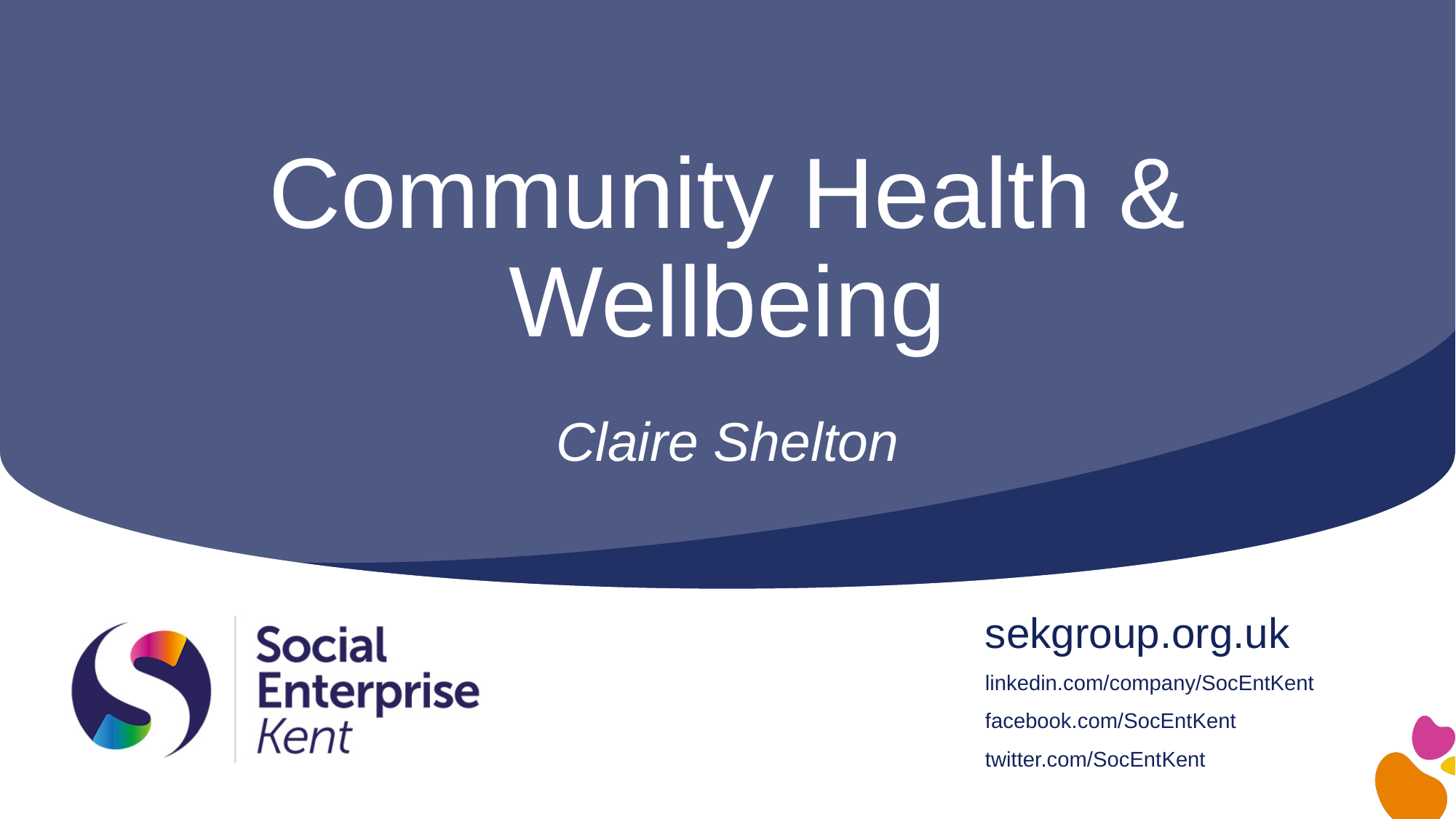

# Community Health & Wellbeing
Claire Shelton